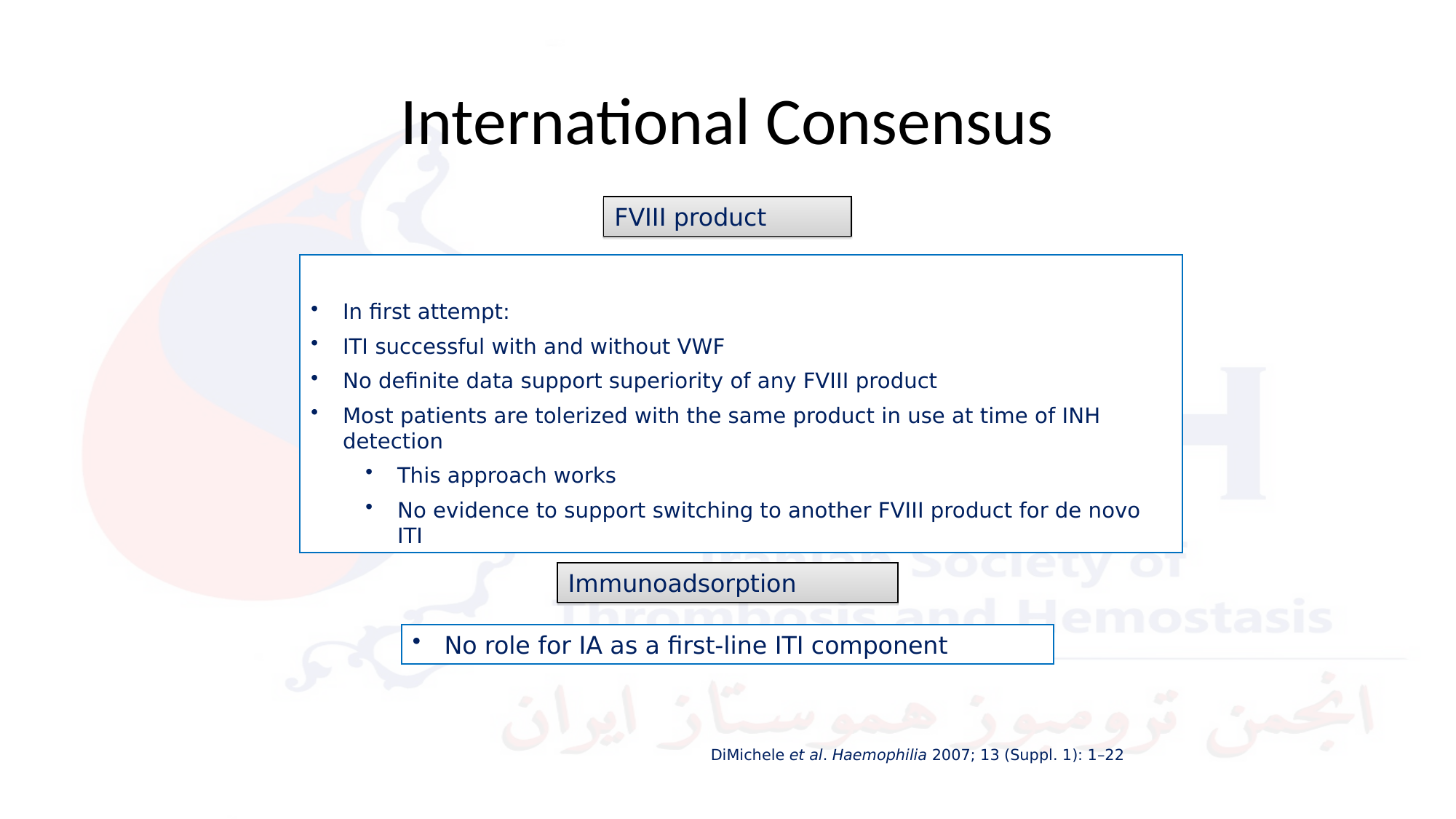

International Consensus

FVIII product

In first attempt:
ITI successful with and without VWF
No definite data support superiority of any FVIII product
Most patients are tolerized with the same product in use at time of INH detection
This approach works
No evidence to support switching to another FVIII product for de novo ITI
Immunoadsorption
No role for IA as a first-line ITI component
DiMichele et al. Haemophilia 2007; 13 (Suppl. 1): 1–22